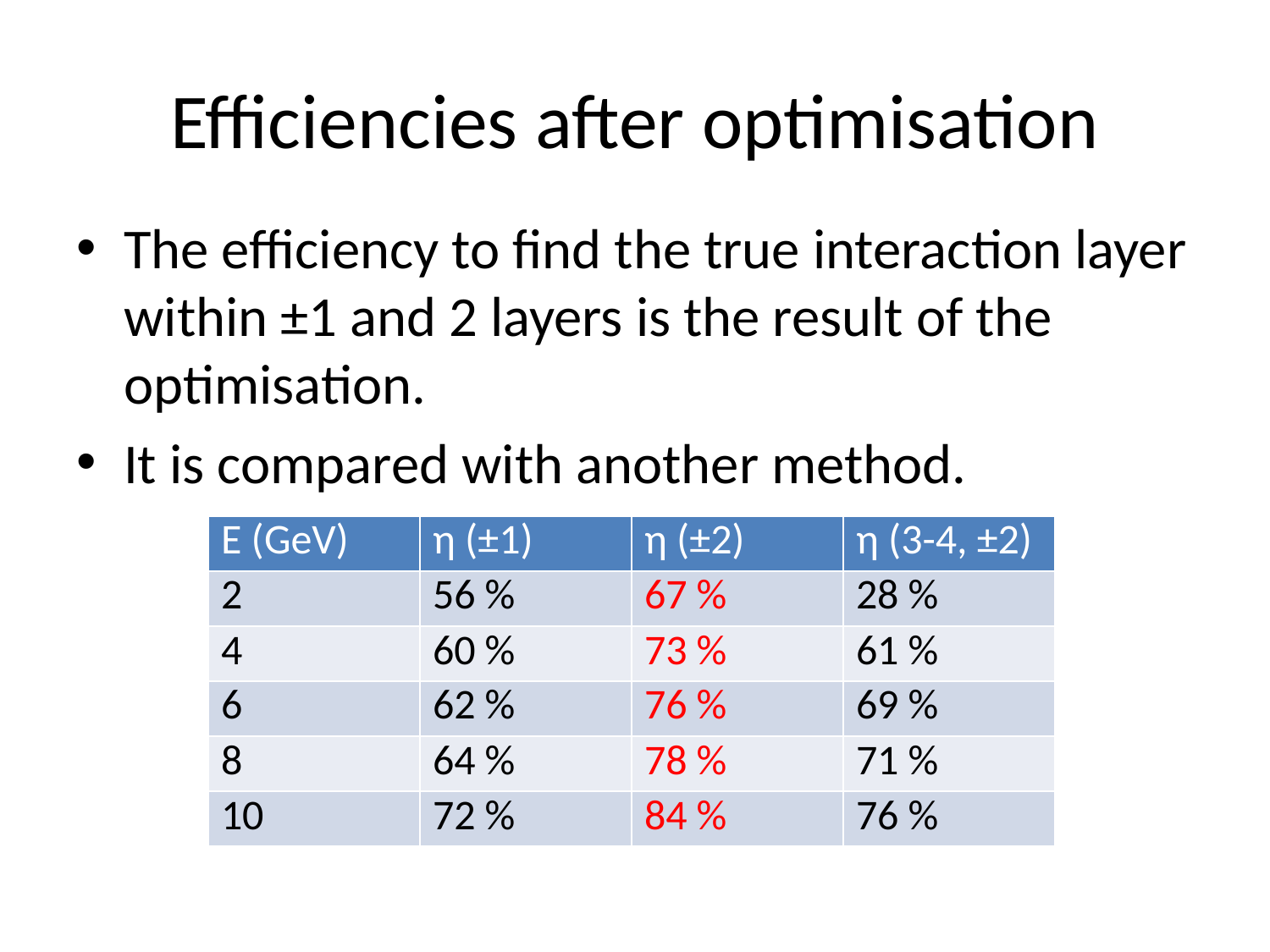

# Efficiencies after optimisation
The efficiency to find the true interaction layer within ±1 and 2 layers is the result of the optimisation.
It is compared with another method.
| E (GeV) | η (±1) | η (±2) | η (3-4, ±2) |
| --- | --- | --- | --- |
| 2 | 56 % | 67 % | 28 % |
| 4 | 60 % | 73 % | 61 % |
| 6 | 62 % | 76 % | 69 % |
| 8 | 64 % | 78 % | 71 % |
| 10 | 72 % | 84 % | 76 % |